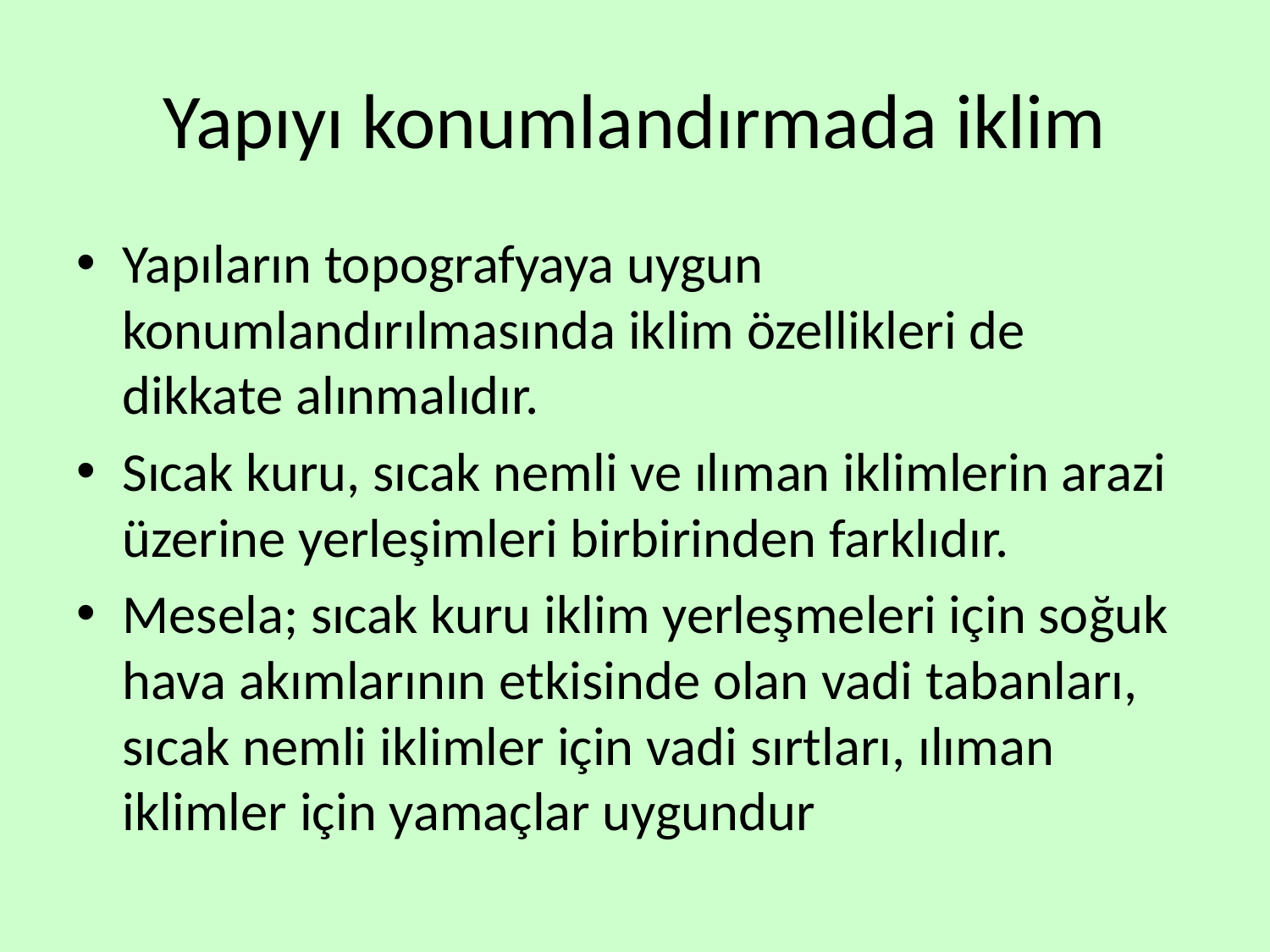

# Yapıyı konumlandırmada iklim
Yapıların topografyaya uygun konumlandırılmasında iklim özellikleri de dikkate alınmalıdır.
Sıcak kuru, sıcak nemli ve ılıman iklimlerin arazi üzerine yerleşimleri birbirinden farklıdır.
Mesela; sıcak kuru iklim yerleşmeleri için soğuk hava akımlarının etkisinde olan vadi tabanları, sıcak nemli iklimler için vadi sırtları, ılıman iklimler için yamaçlar uygundur